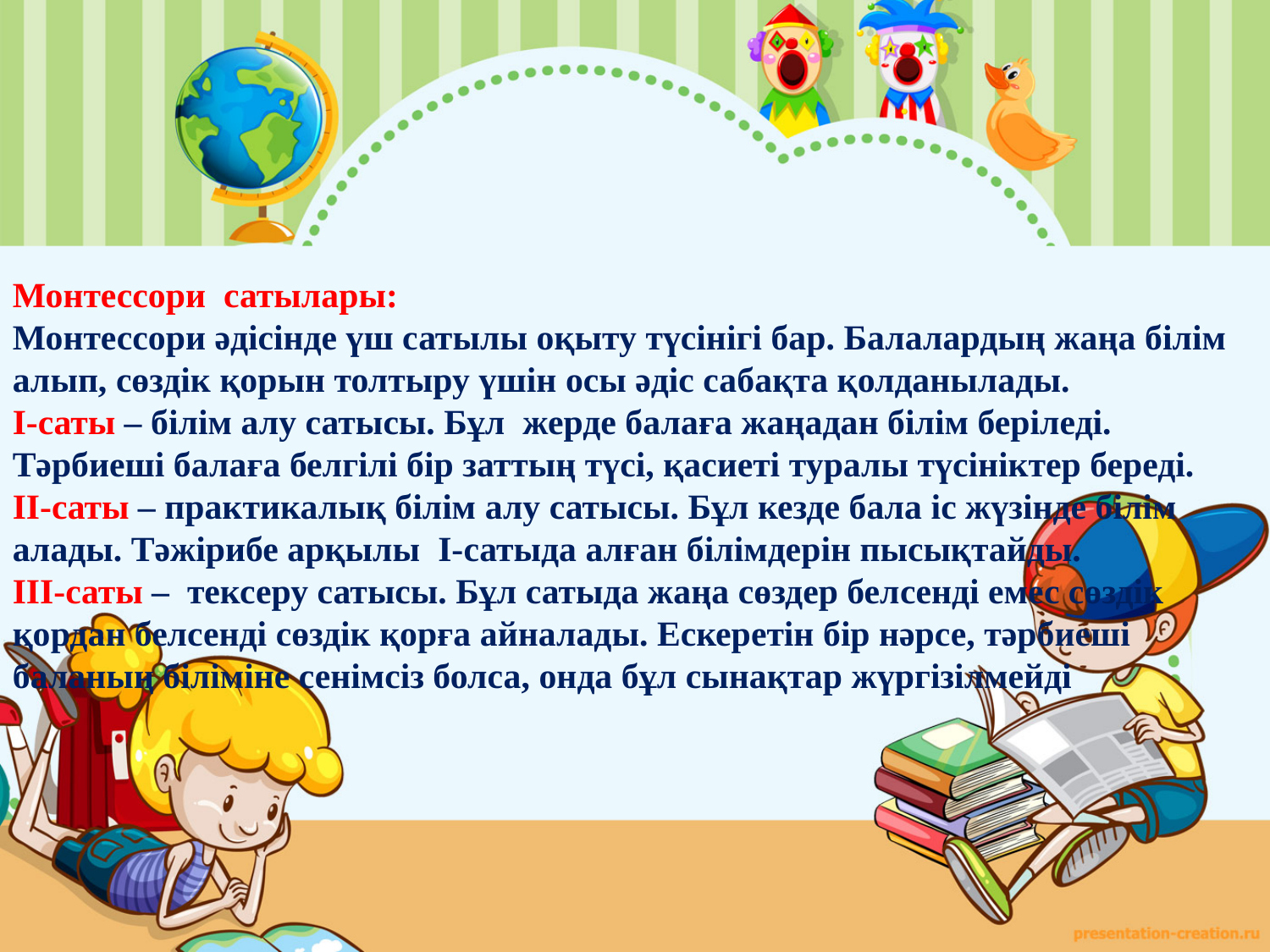

Монтессори  сатылары:
Монтессори әдісінде үш сатылы оқыту түсінігі бар. Балалардың жаңа білім алып, сөздік қорын толтыру үшін осы әдіс сабақта қолданылады.
I-cаты – білім алу сатысы. Бұл  жерде балаға жаңадан білім беріледі. Тәрбиеші балаға белгілі бір заттың түсі, қасиеті туралы түсініктер береді.
II-cаты – практикалық білім алу сатысы. Бұл кезде бала іс жүзінде білім алады. Тәжірибе арқылы  I-сатыда алған білімдерін пысықтайды.
III-cаты –  тексеру сатысы. Бұл сатыда жаңа сөздер белcенді емес сөздік қордан белсенді сөздік қорға айналады. Ескеретін бір нәрсе, тәрбиеші баланың біліміне сенімсіз болса, онда бұл сынақтар жүргізілмейді